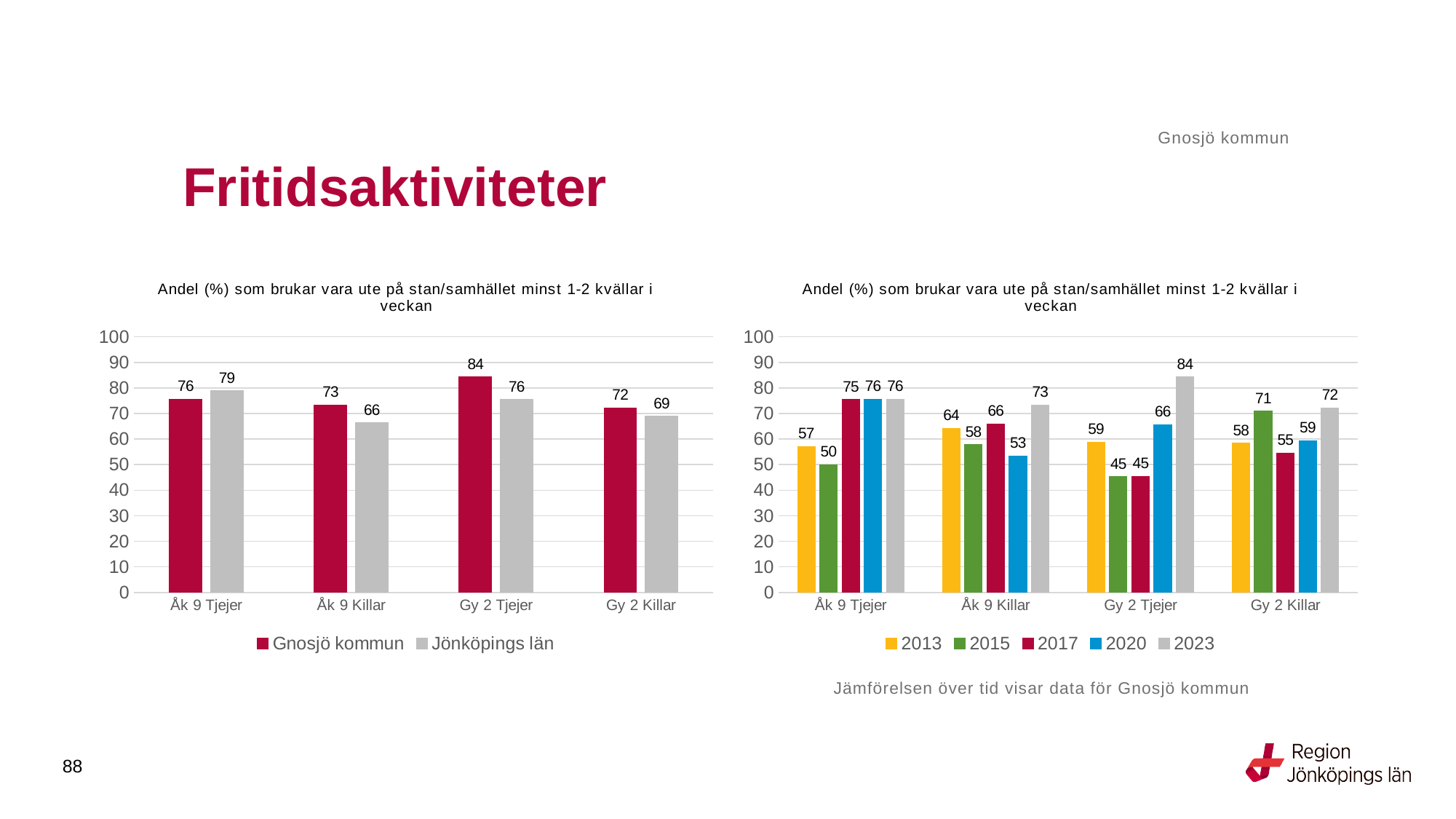

Gnosjö kommun
# Fritidsaktiviteter

### Chart: Andel (%) som brukar vara ute på stan/samhället minst 1-2 kvällar i veckan

| Category | Gnosjö kommun | Jönköpings län |
|---|---|---|
| Åk 9 Tjejer | 75.6757 | 78.8575 |
| Åk 9 Killar | 73.3333 | 66.4169 |
| Gy 2 Tjejer | 84.375 | 75.5274 |
| Gy 2 Killar | 72.2222 | 68.9459 |

### Chart: Andel (%) som brukar vara ute på stan/samhället minst 1-2 kvällar i veckan

| Category | 2013 | 2015 | 2017 | 2020 | 2023 |
|---|---|---|---|---|---|
| Åk 9 Tjejer | 57.1429 | 50.0 | 75.4386 | 75.5556 | 75.6757 |
| Åk 9 Killar | 64.2857 | 57.8947 | 65.9574 | 53.4483 | 73.3333 |
| Gy 2 Tjejer | 58.8235 | 45.2381 | 45.4545 | 65.625 | 84.375 |
| Gy 2 Killar | 58.3333 | 70.9677 | 54.5455 | 59.375 | 72.2222 |
Jämförelsen över tid visar data för Gnosjö kommun
88